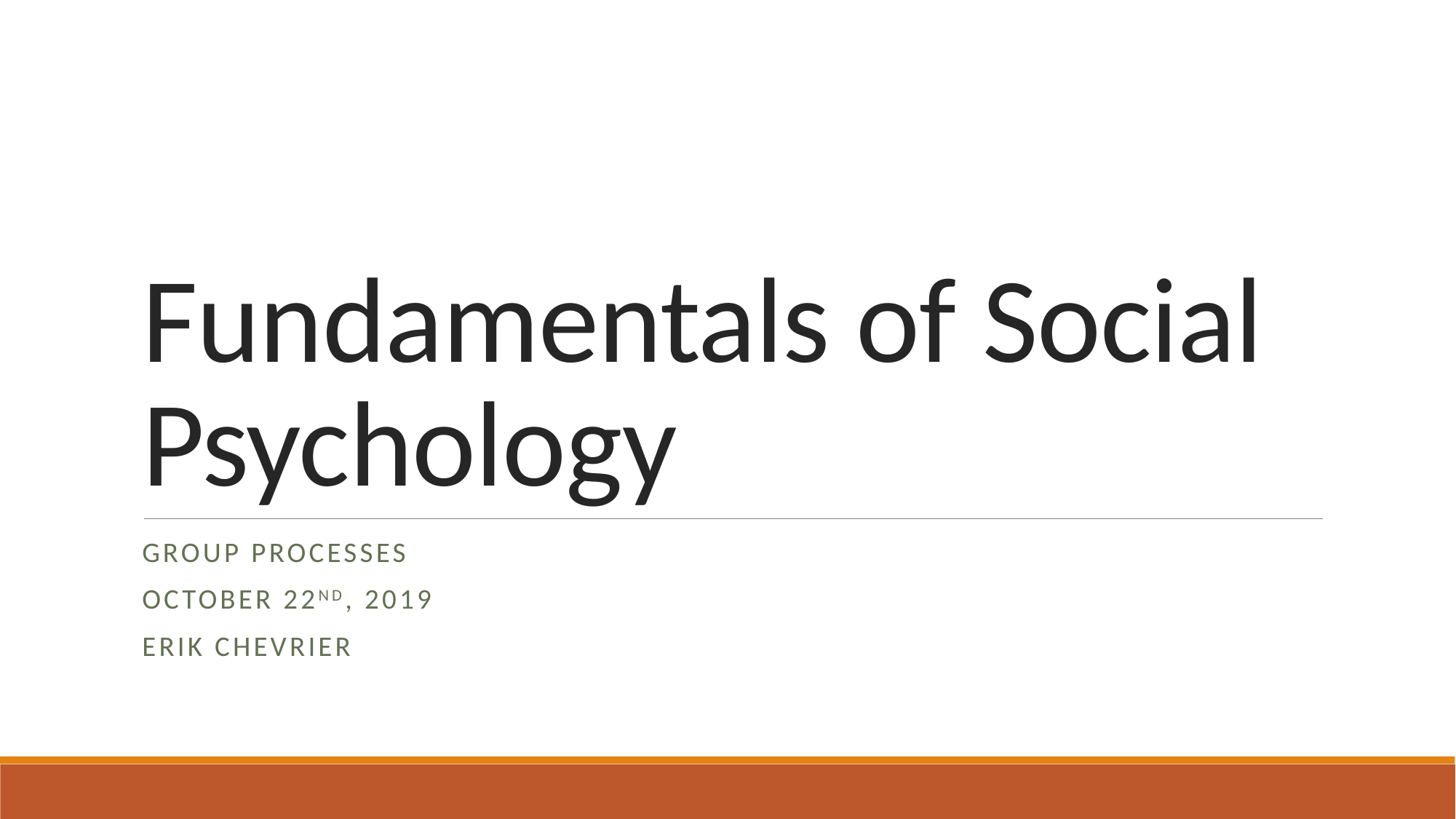

# Fundamentals of Social Psychology
Group Processes
October 22nd, 2019
Erik Chevrier